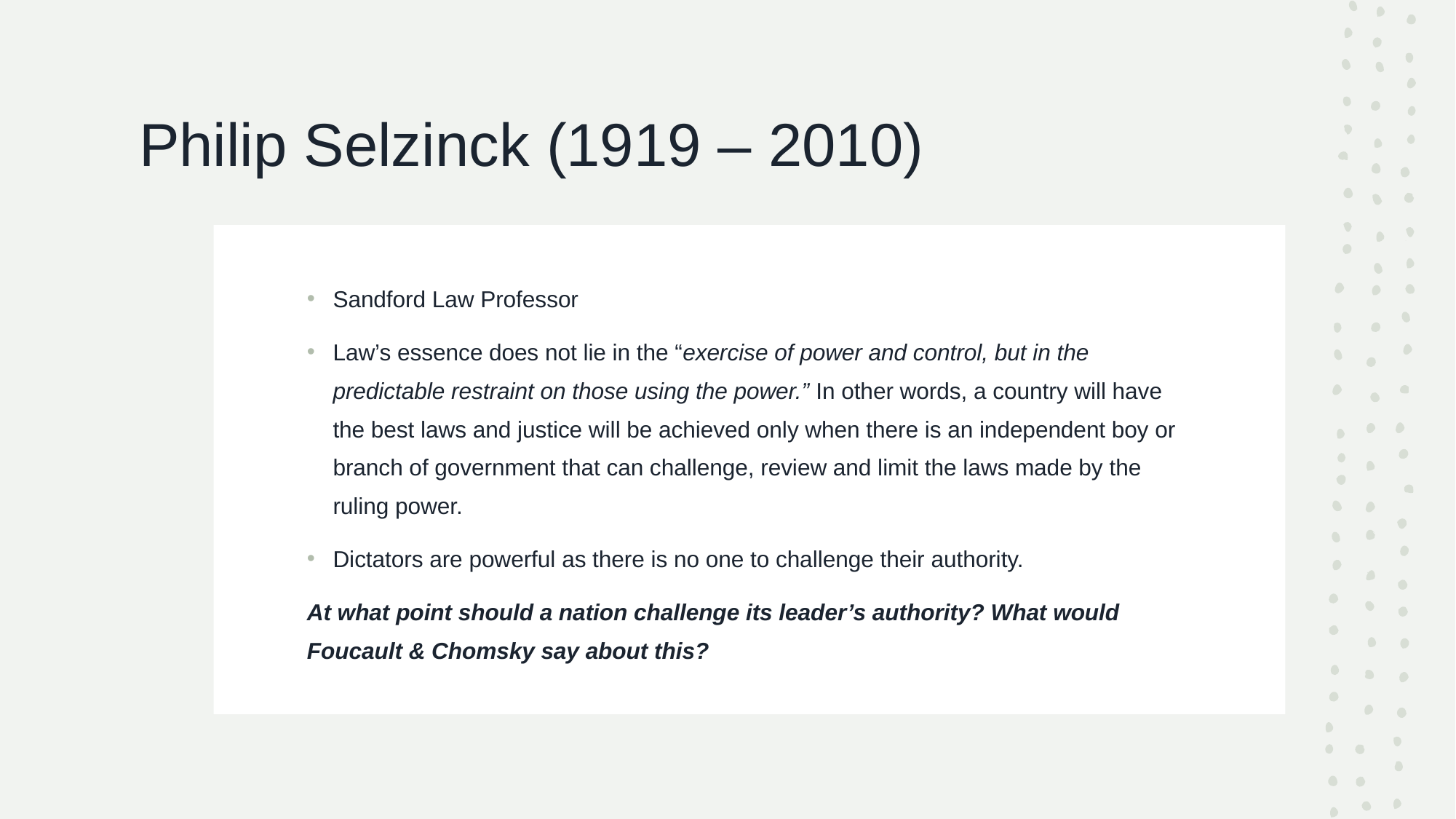

# Philip Selzinck (1919 – 2010)

Sandford Law Professor
Law’s essence does not lie in the “exercise of power and control, but in the predictable restraint on those using the power.” In other words, a country will have the best laws and justice will be achieved only when there is an independent boy or branch of government that can challenge, review and limit the laws made by the ruling power.
Dictators are powerful as there is no one to challenge their authority.
At what point should a nation challenge its leader’s authority? What would Foucault & Chomsky say about this?